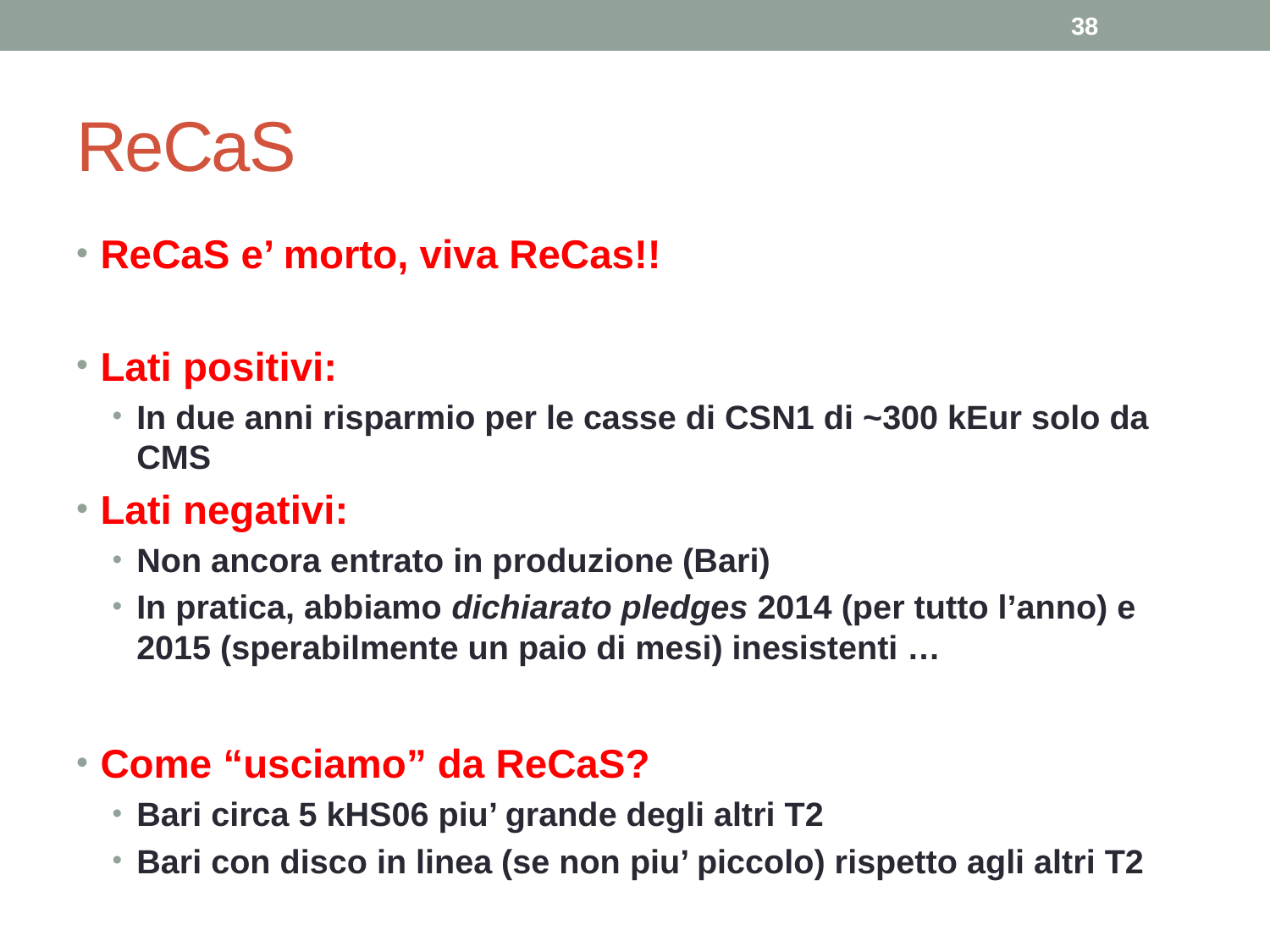

38
# ReCaS
ReCaS e’ morto, viva ReCas!!

Lati positivi:
In due anni risparmio per le casse di CSN1 di ~300 kEur solo da CMS
Lati negativi:
Non ancora entrato in produzione (Bari)
In pratica, abbiamo dichiarato pledges 2014 (per tutto l’anno) e 2015 (sperabilmente un paio di mesi) inesistenti …

Come “usciamo” da ReCaS?
Bari circa 5 kHS06 piu’ grande degli altri T2
Bari con disco in linea (se non piu’ piccolo) rispetto agli altri T2